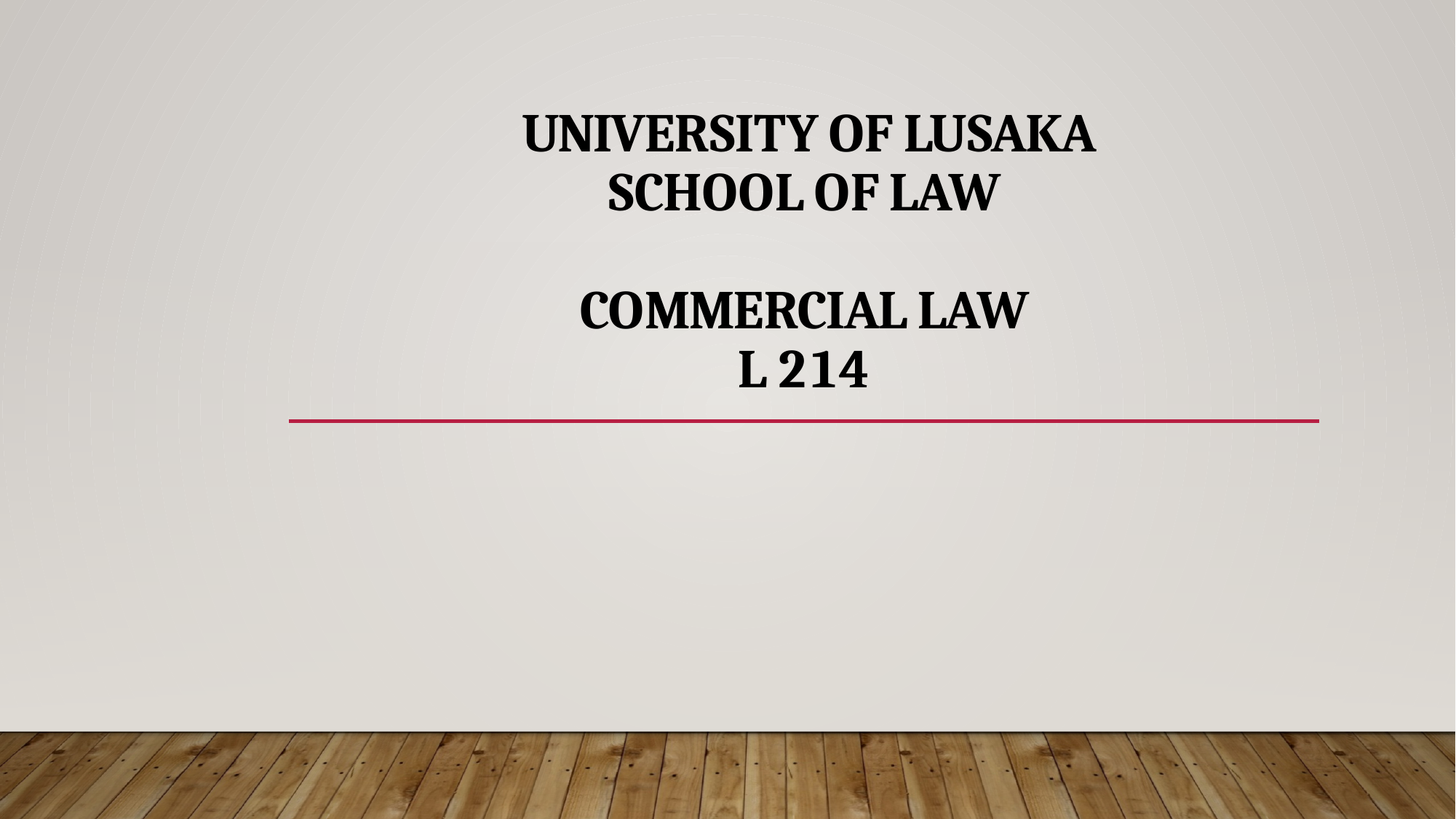

# UNIVERSITY OF LUSAKA SCHOOL OF LAW COMMERCIAL LAW L 214